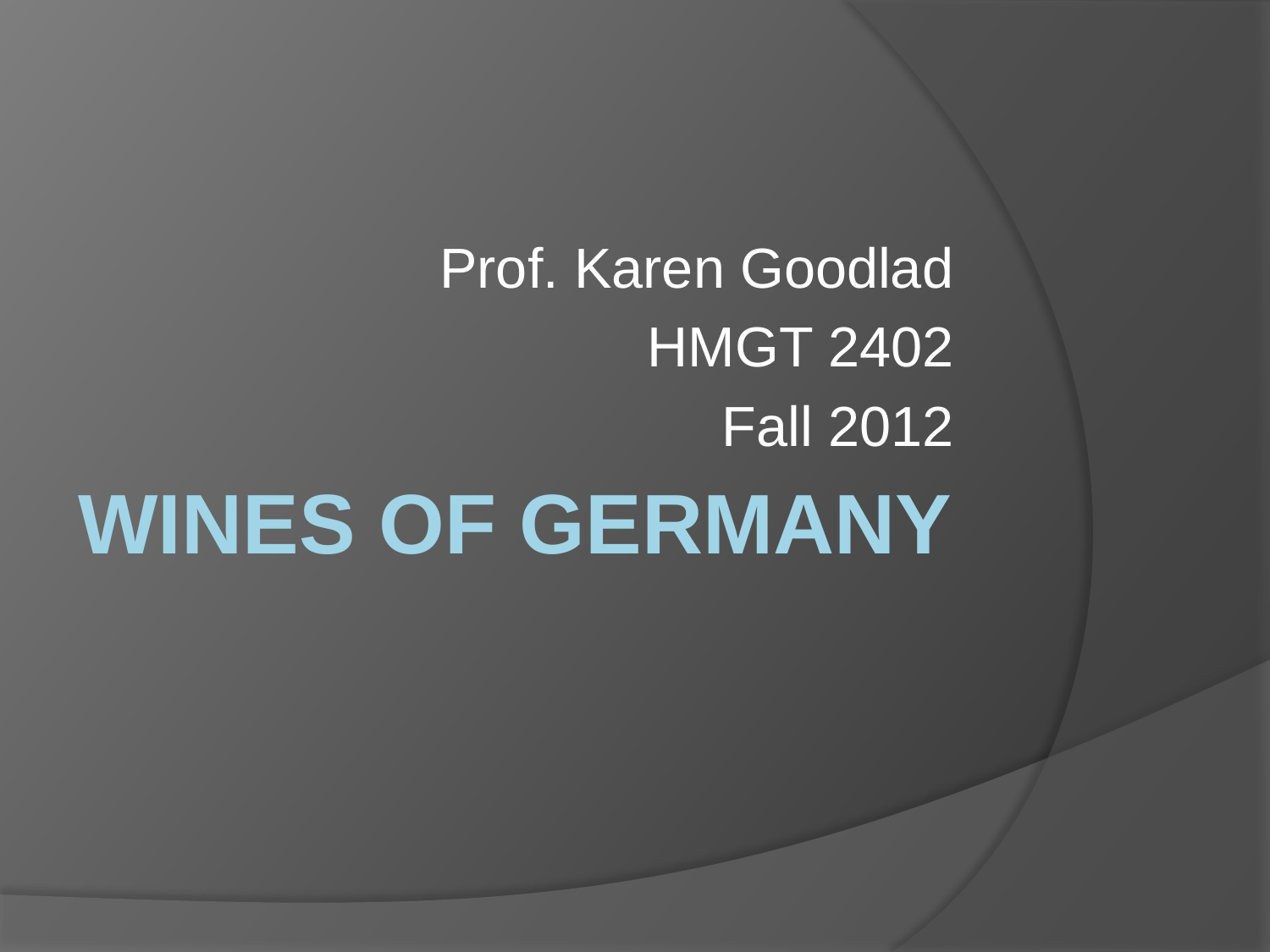

Prof. Karen Goodlad
HMGT 2402
Fall 2012
# Wines of Germany